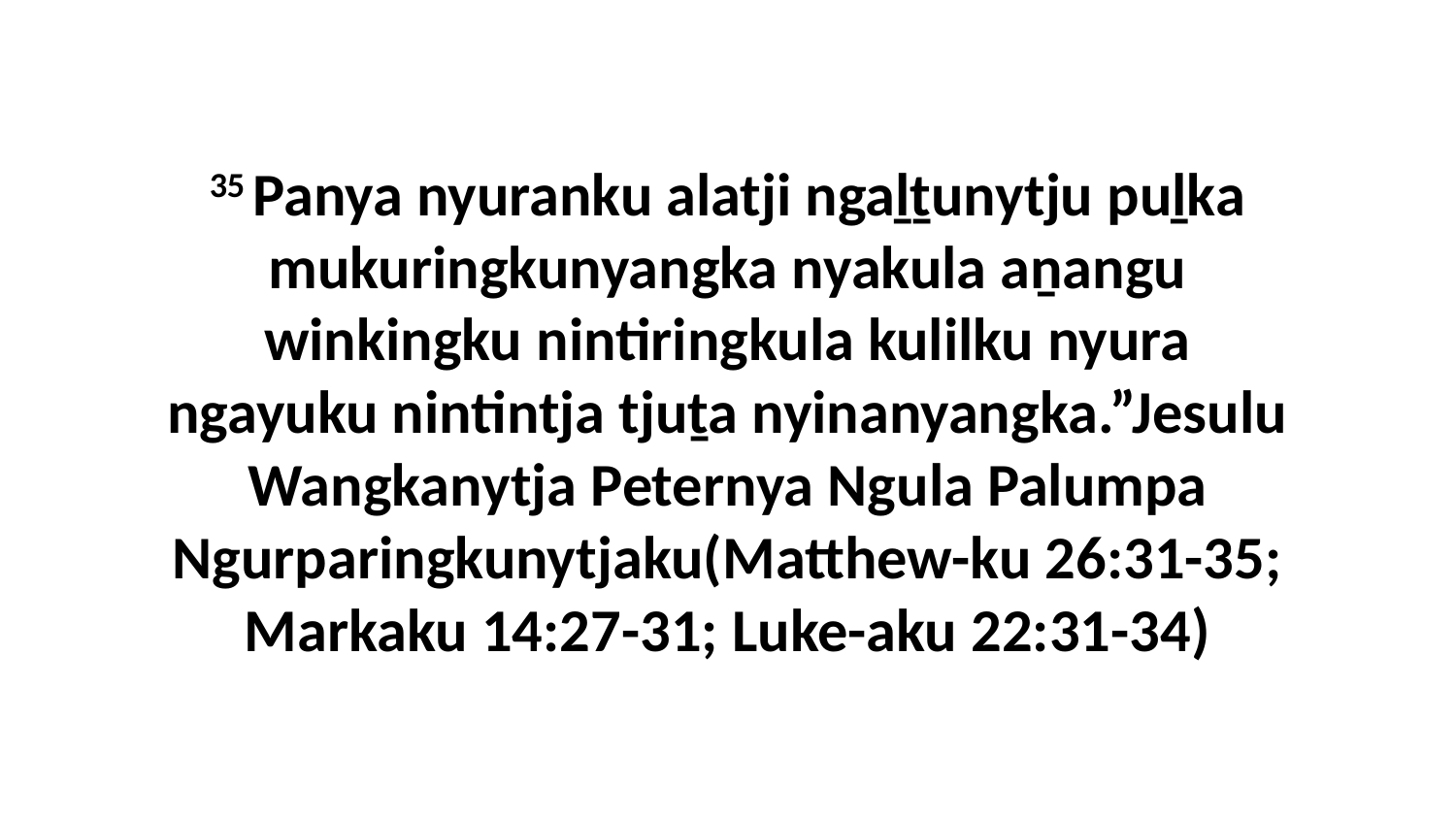

35 Panya nyuranku alatji ngaḻṯunytju puḻka mukuringkunyangka nyakula aṉangu winkingku nintiringkula kulilku nyura ngayuku nintintja tjuṯa nyinanyangka.”Jesulu Wangkanytja Peternya Ngula Palumpa Ngurparingkunytjaku(Matthew-ku 26:31-35; Markaku 14:27-31; Luke-aku 22:31-34)